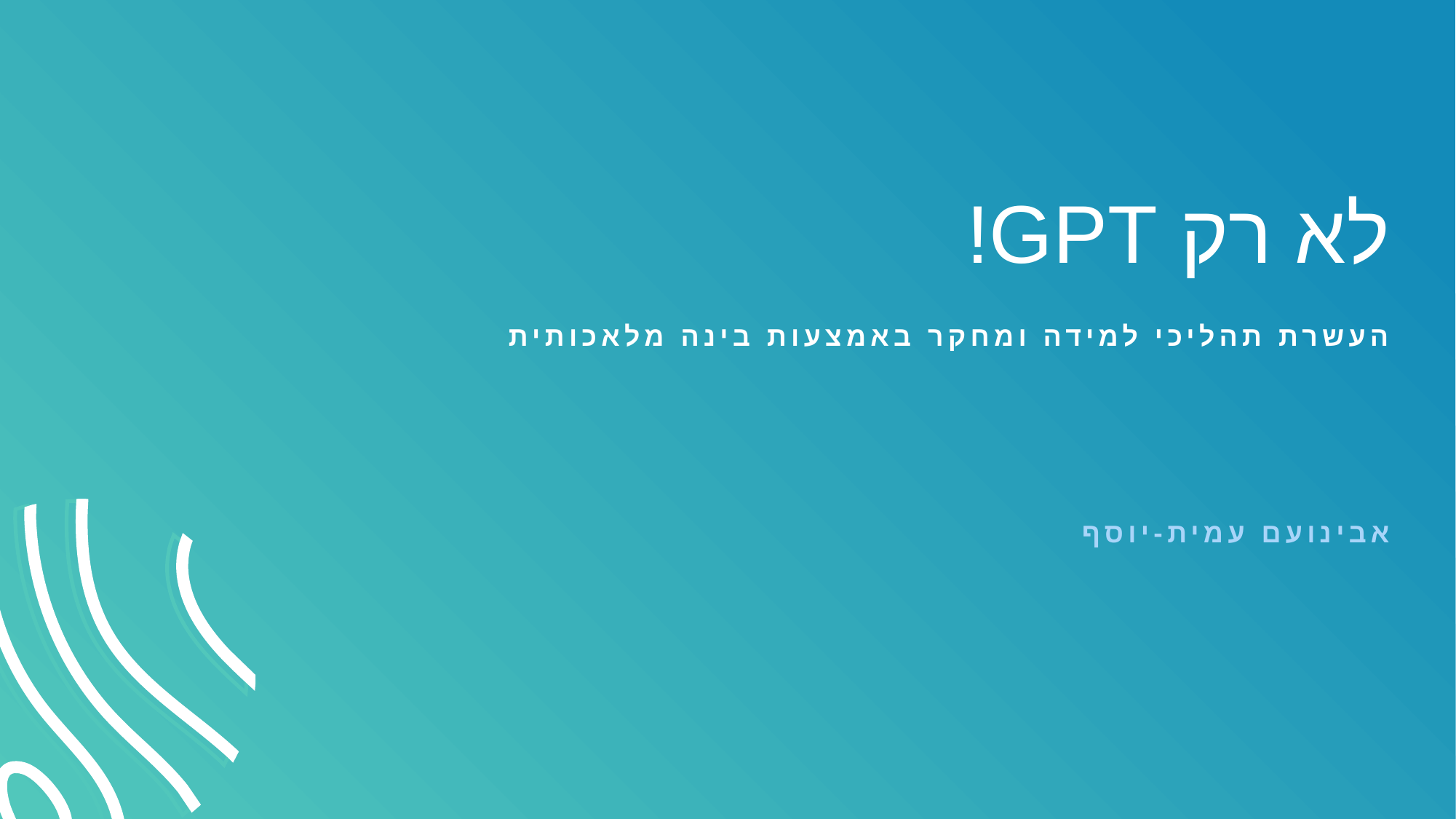

לא רק GPT!
העשרת תהליכי למידה ומחקר באמצעות בינה מלאכותית

אבינועם עמית-יוסף